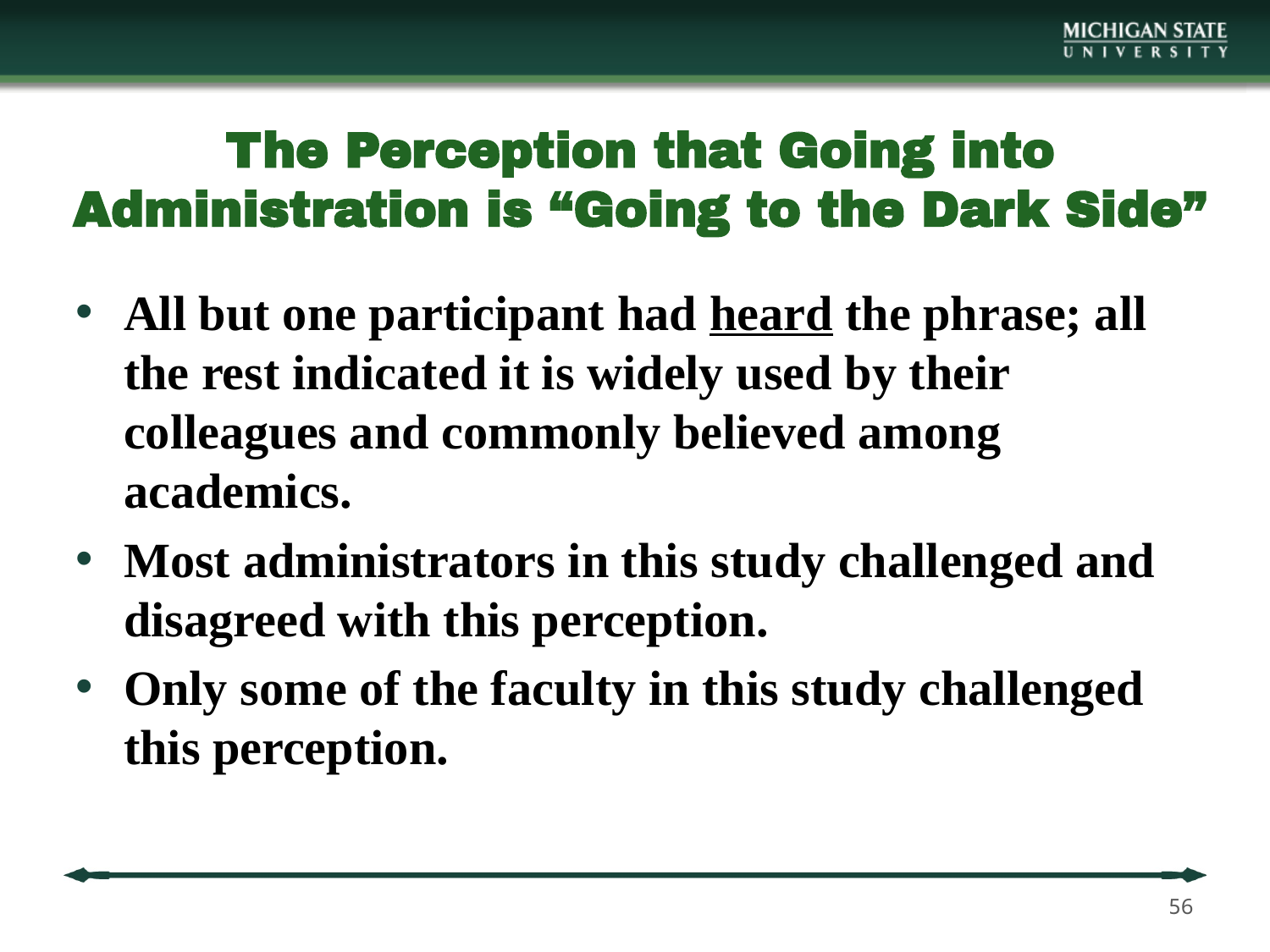

# The Perception that Going into Administration is “Going to the Dark Side”
All but one participant had heard the phrase; all the rest indicated it is widely used by their colleagues and commonly believed among academics.
Most administrators in this study challenged and disagreed with this perception.
Only some of the faculty in this study challenged this perception.

56